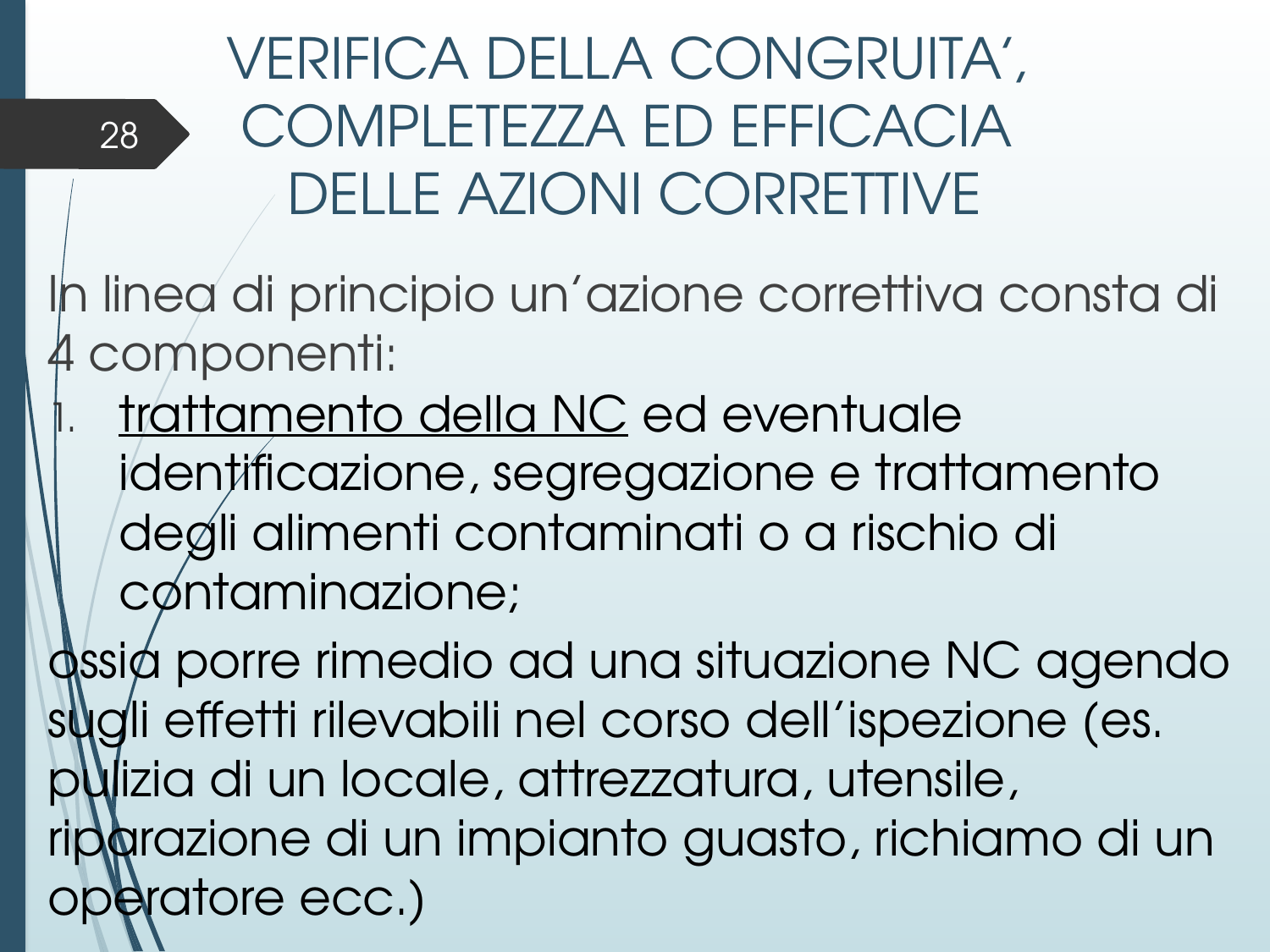

VERIFICA DELLA CONGRUITA’,
COMPLETEZZA ED EFFICACIA
DELLE AZIONI CORRETTIVE
28
In linea di principio un’azione correttiva consta di 4 componenti:

trattamento della NC ed eventuale identificazione, segregazione e trattamento degli alimenti contaminati o a rischio di contaminazione;
ossia porre rimedio ad una situazione NC agendo sugli effetti rilevabili nel corso dell’ispezione (es. pulizia di un locale, attrezzatura, utensile, riparazione di un impianto guasto, richiamo di un operatore ecc.)